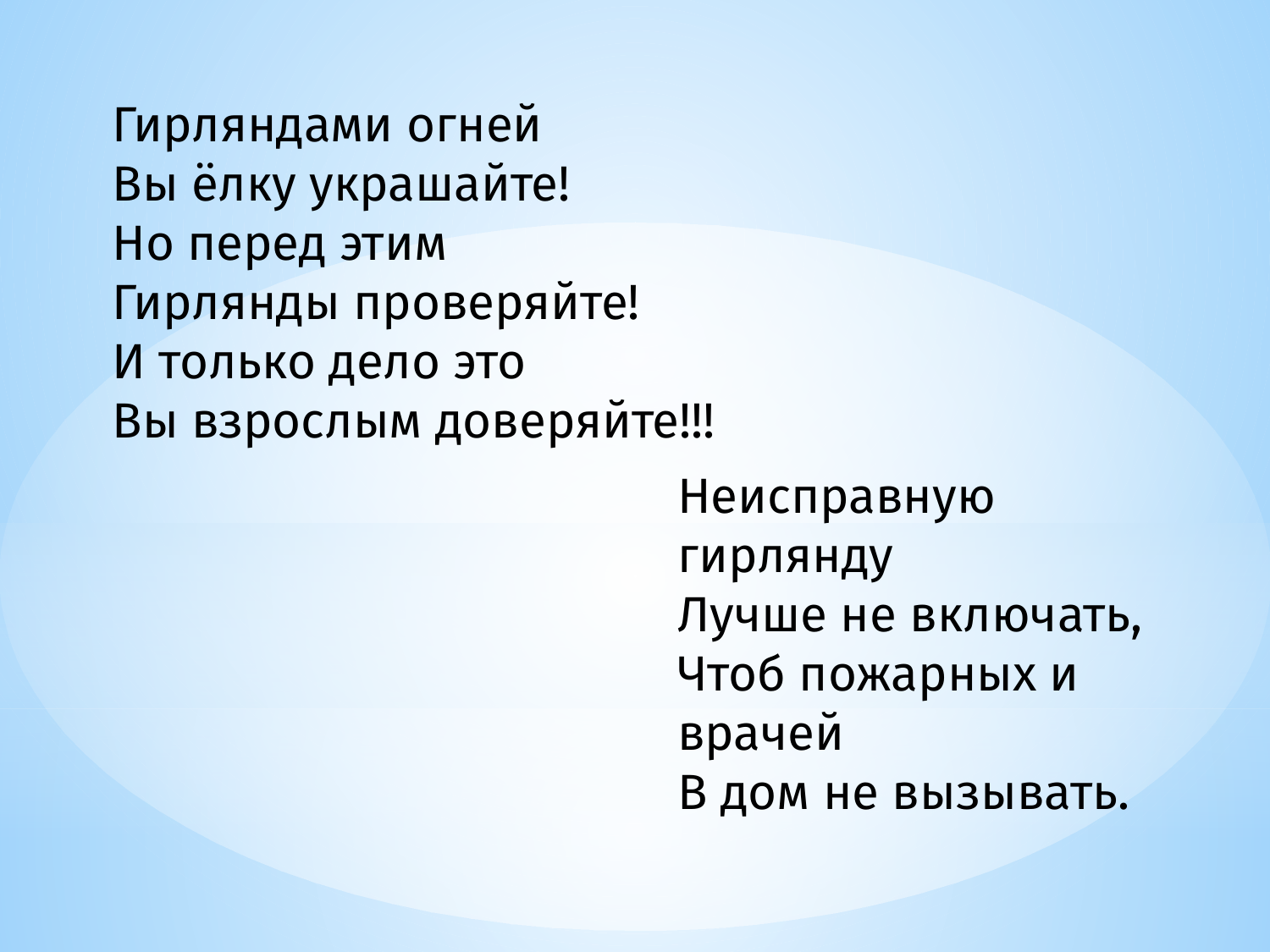

Гирляндами огней
Вы ёлку украшайте!
Но перед этим
Гирлянды проверяйте!
И только дело это
Вы взрослым доверяйте!!!
Неисправную гирлянду
Лучше не включать,
Чтоб пожарных и врачей
В дом не вызывать.